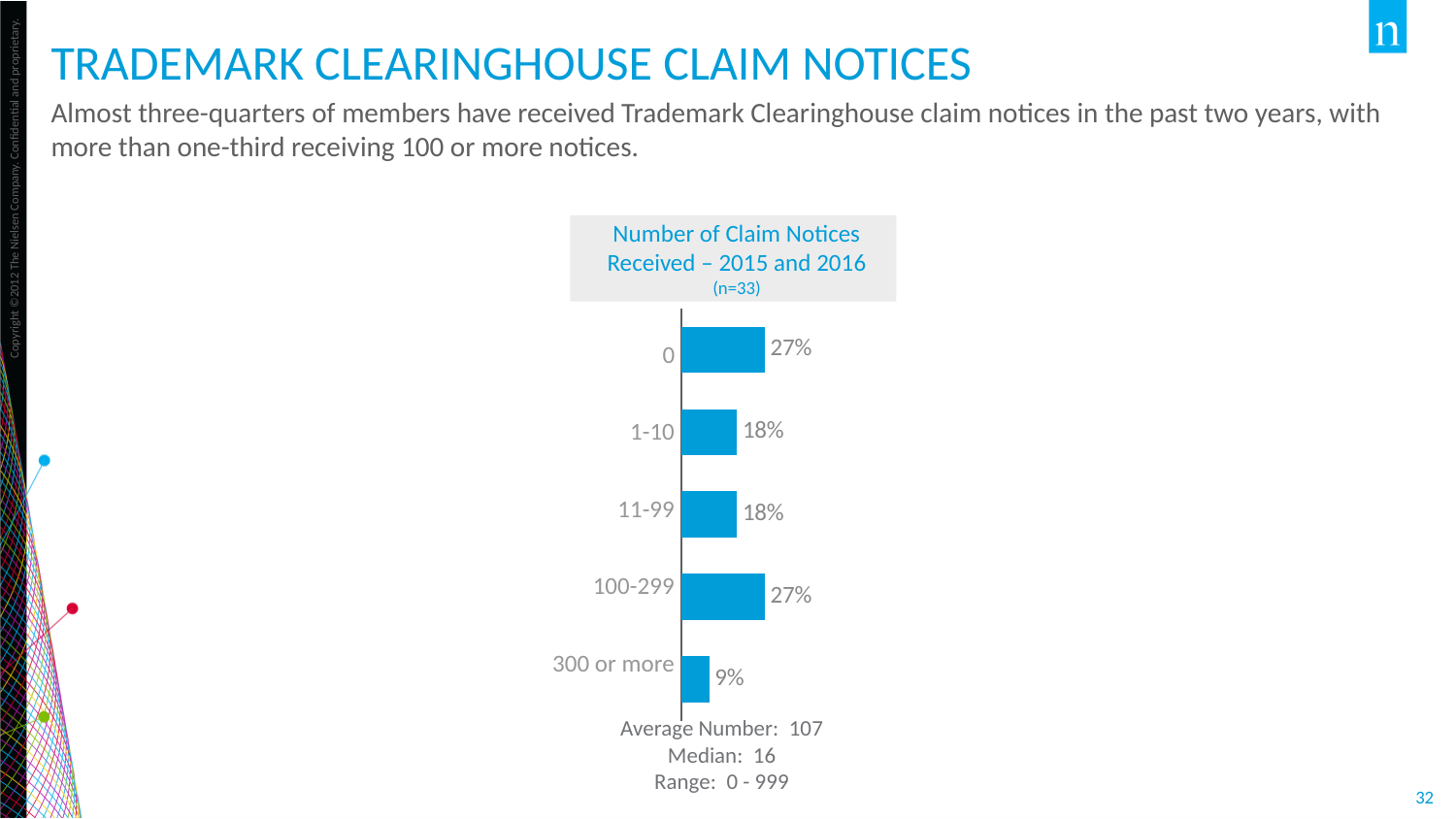

# Trademark clearinghouse Claim notices
Almost three-quarters of members have received Trademark Clearinghouse claim notices in the past two years, with more than one-third receiving 100 or more notices.
Number of Claim Notices Received – 2015 and 2016
(n=33)

### Chart

| Category | Series 1 |
|---|---|
| 300 or more | 0.09 |
| 100-299 | 0.27 |
| 11-99 | 0.18 |
| 1-10 | 0.18 |
| 0 | 0.27 |
| 0 |
| --- |
| 1-10 |
| 11-99 |
| 100-299 |
| 300 or more |
Average Number:  107
Median:  16
Range:  0 - 999